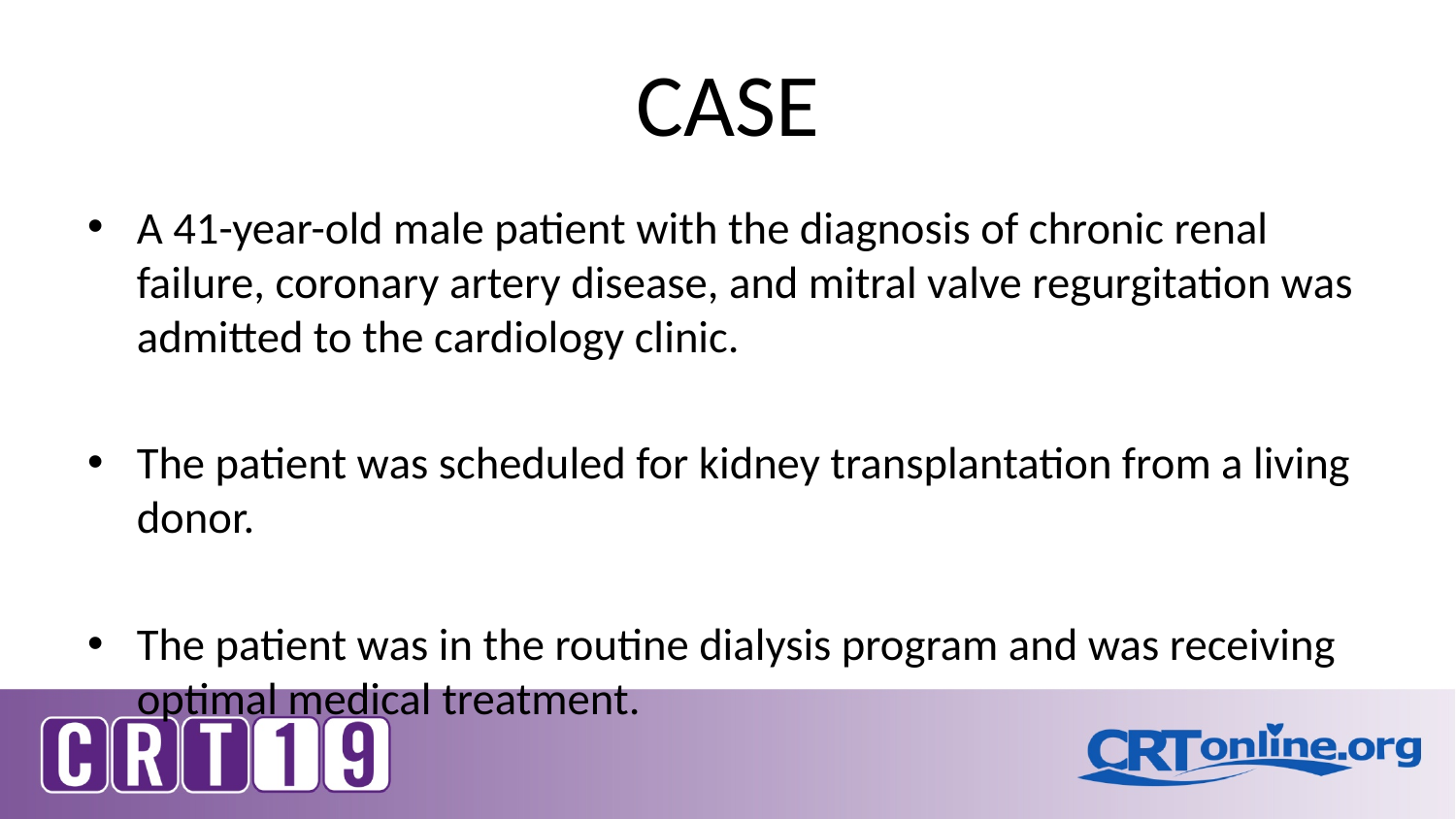

# CASE
A 41-year-old male patient with the diagnosis of chronic renal failure, coronary artery disease, and mitral valve regurgitation was admitted to the cardiology clinic.

The patient was scheduled for kidney transplantation from a living donor.

The patient was in the routine dialysis program and was receiving optimal medical treatment.